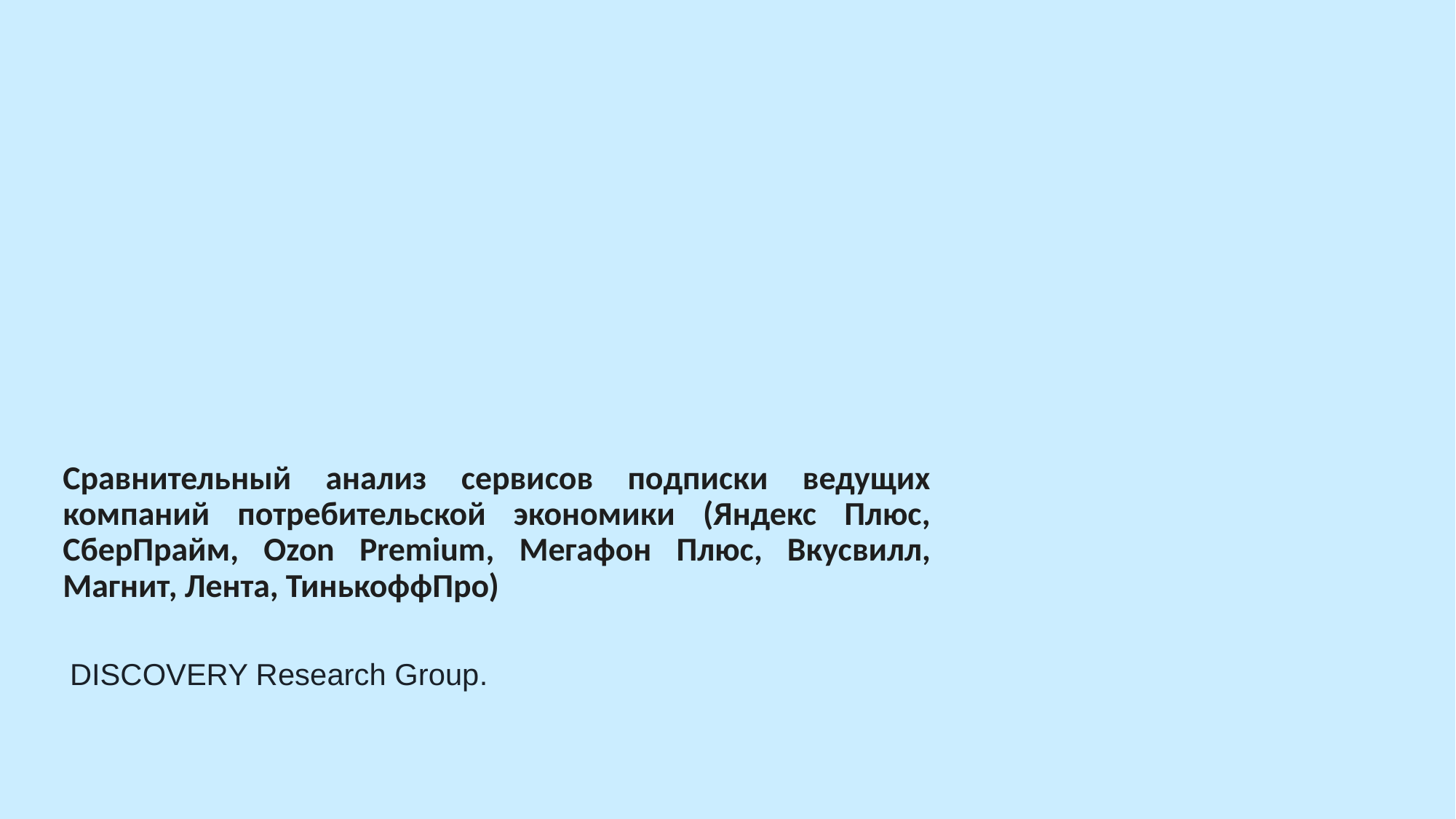

Сравнительный анализ сервисов подписки ведущих компаний потребительской экономики (Яндекс Плюс, СберПрайм, Ozon Premium, Мегафон Плюс, Вкусвилл, Магнит, Лента, ТинькоффПро)
DISCOVERY Research Group.